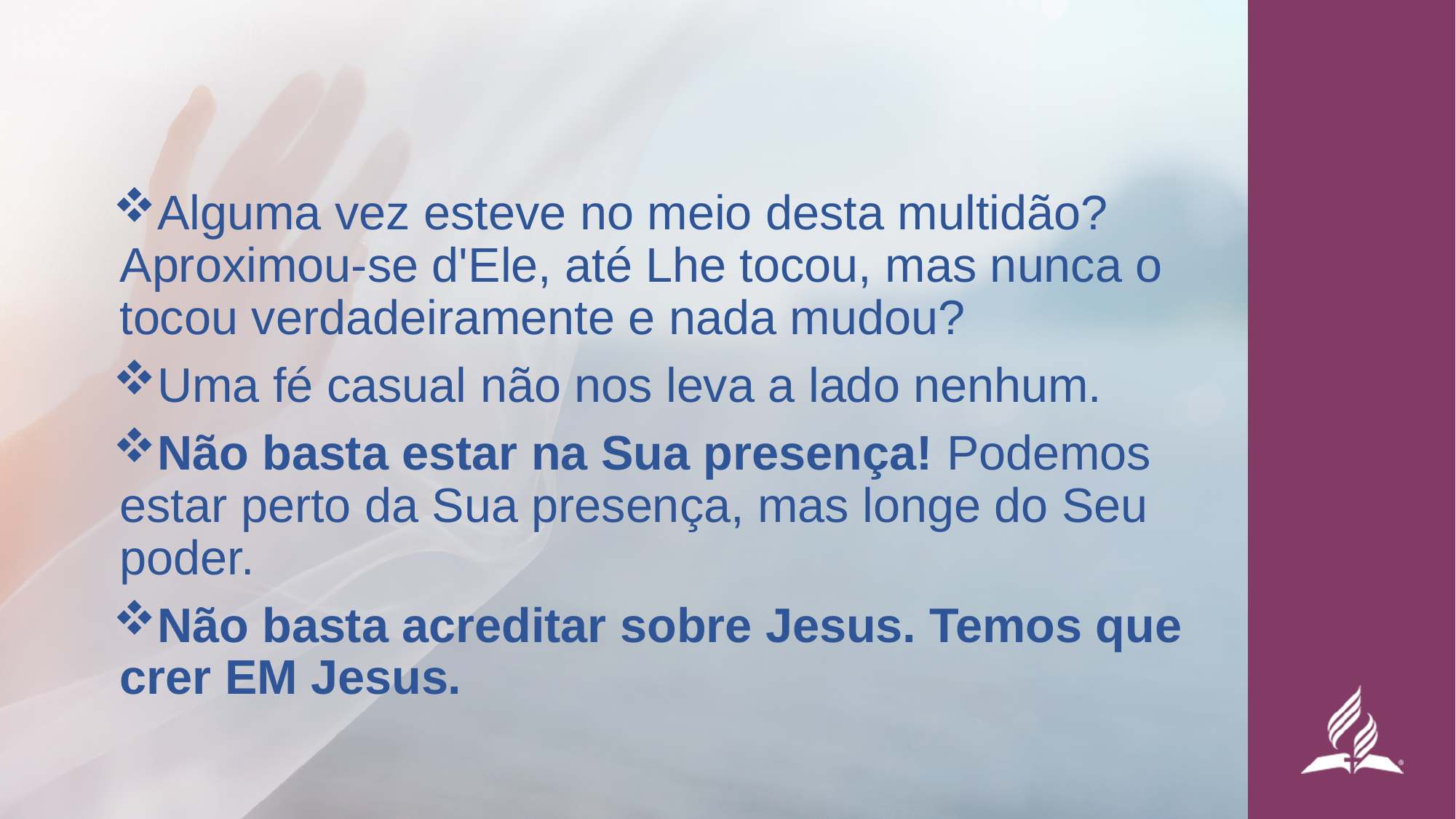

Alguma vez esteve no meio desta multidão? Aproximou-se d'Ele, até Lhe tocou, mas nunca o tocou verdadeiramente e nada mudou?
Uma fé casual não nos leva a lado nenhum.
Não basta estar na Sua presença! Podemos estar perto da Sua presença, mas longe do Seu poder.
Não basta acreditar sobre Jesus. Temos que crer EM Jesus.